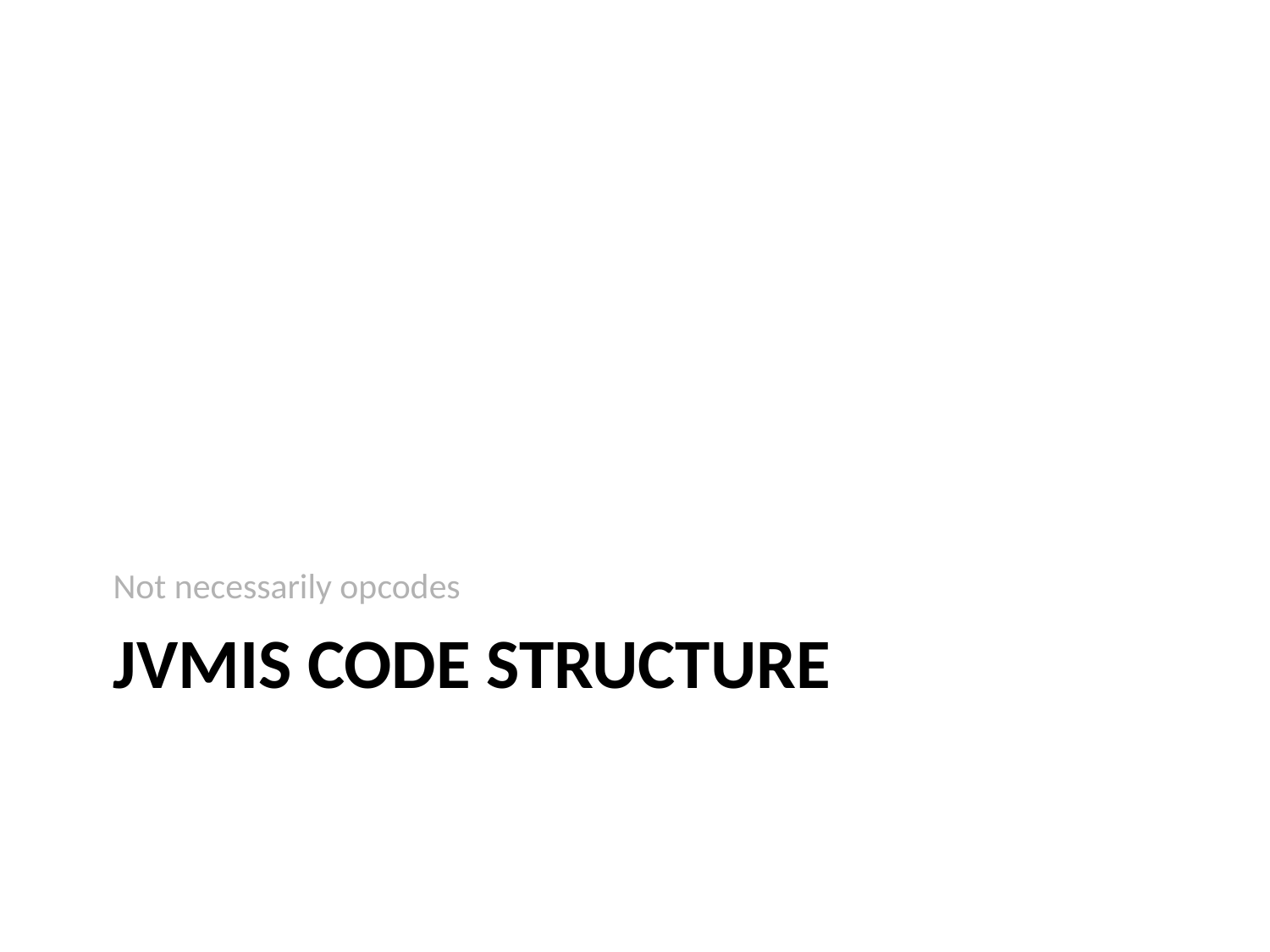

Not necessarily opcodes
# JVMIS Code Structure